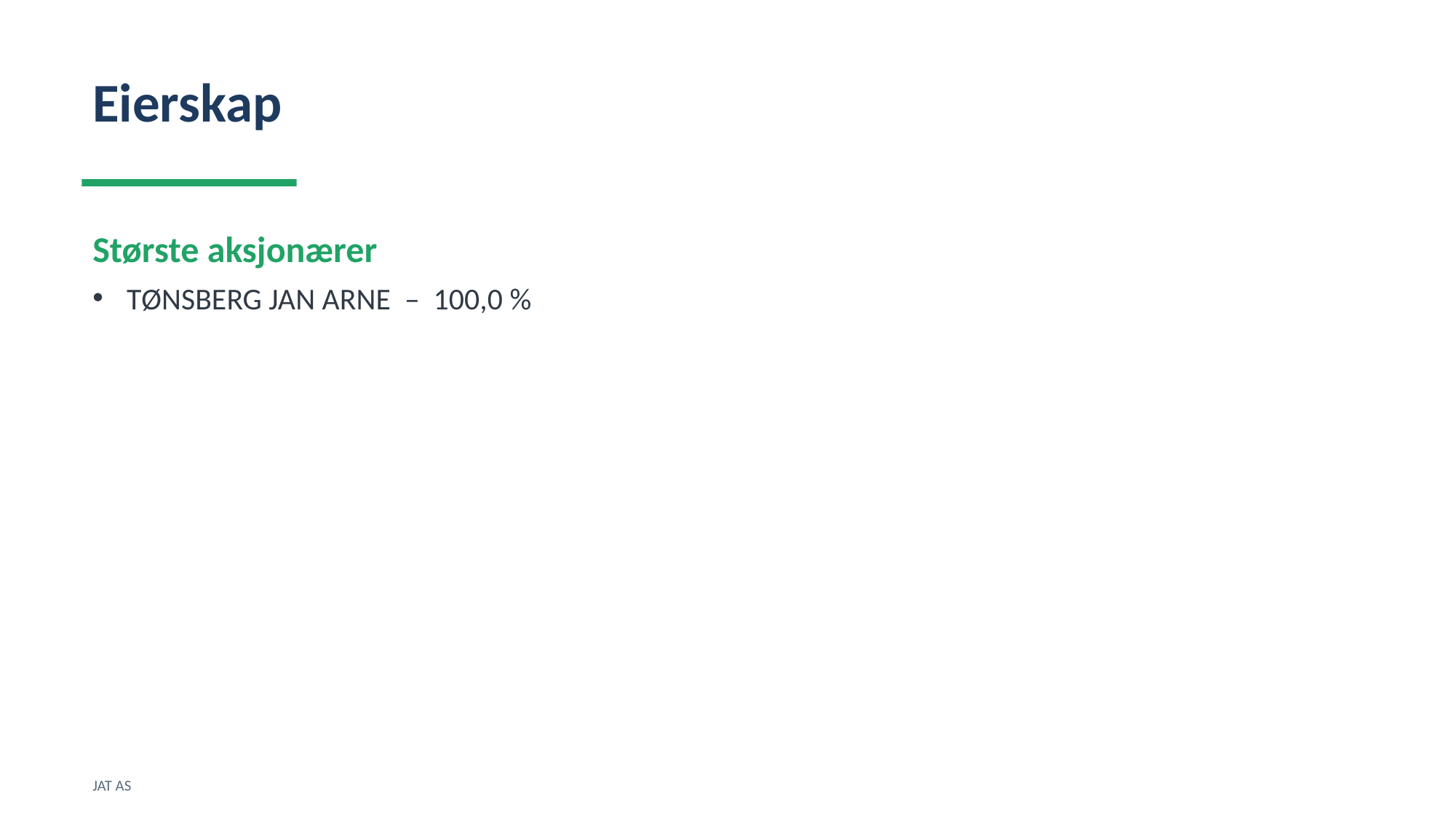

Eierskap

Største aksjonærer
TØNSBERG JAN ARNE  –  100,0 %
JAT AS